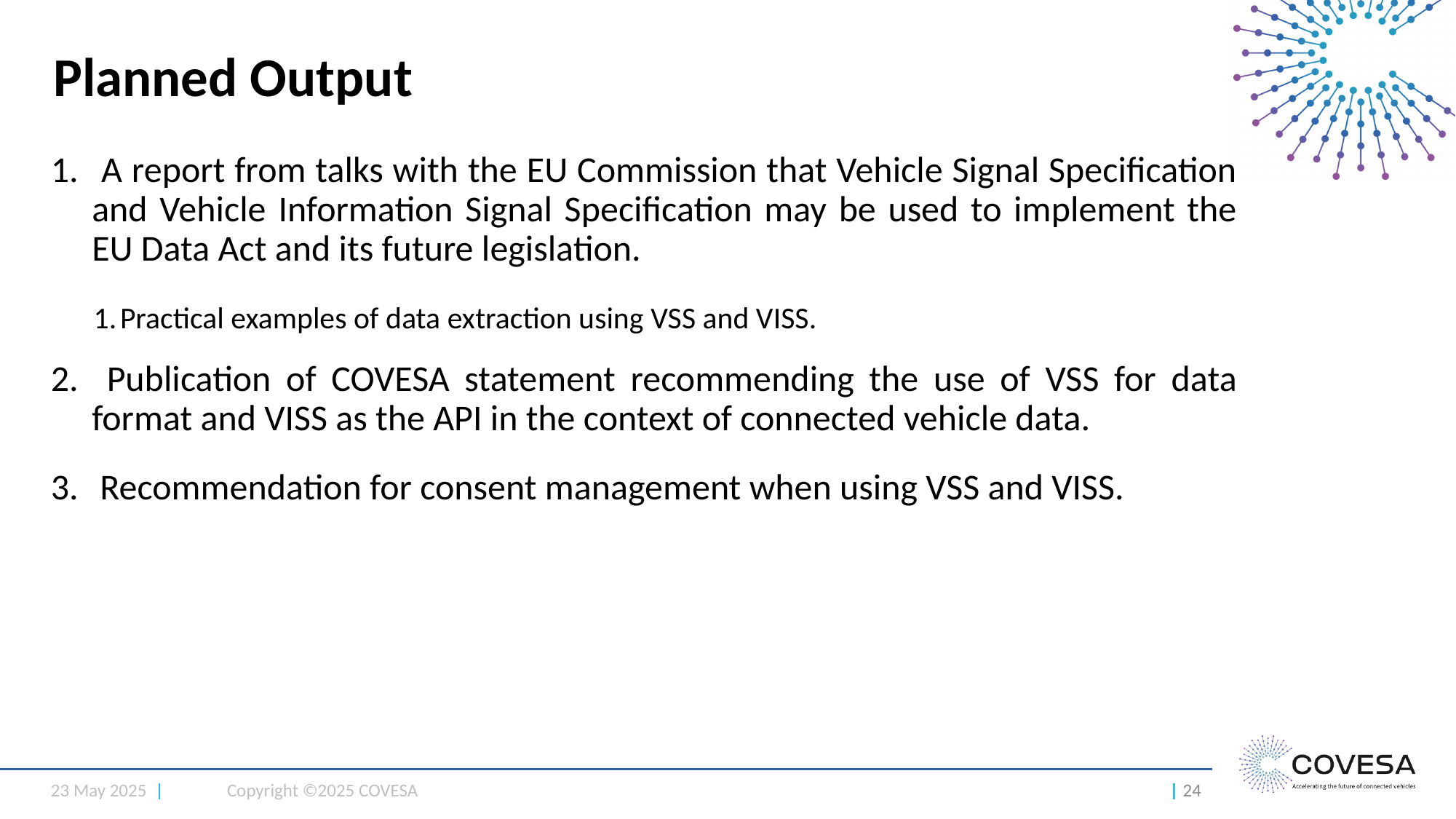

# Planned Output
 A report from talks with the EU Commission that Vehicle Signal Specification and Vehicle Information Signal Specification may be used to implement the EU Data Act and its future legislation.
Practical examples of data extraction using VSS and VISS.
 Publication of COVESA statement recommending the use of VSS for data format and VISS as the API in the context of connected vehicle data.
 Recommendation for consent management when using VSS and VISS.
23 May 2025  |
Copyright ©2025 COVESA
| 24